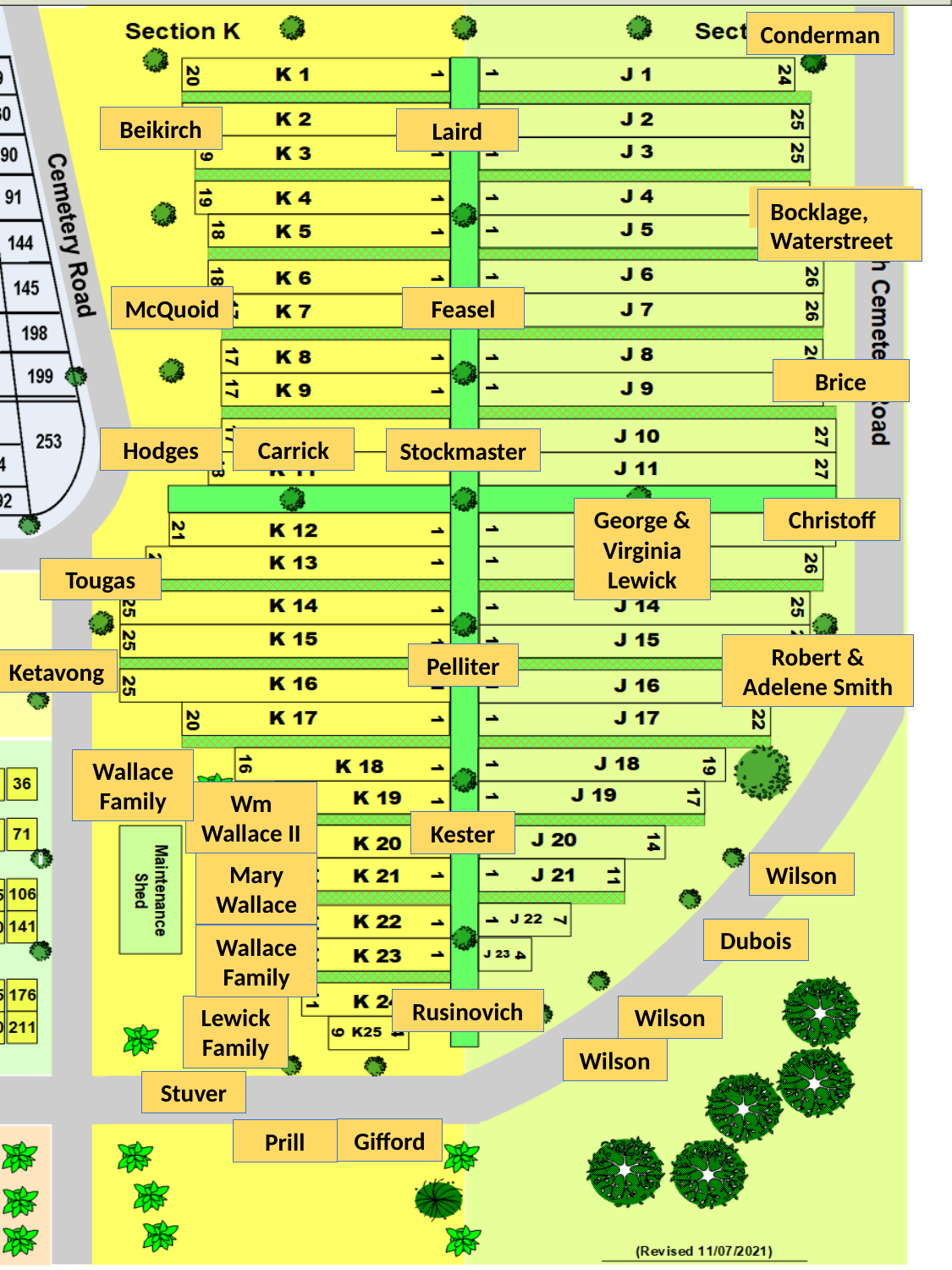

Conderman
Beikirch
Laird
Waterstreet
Bocklage, Waterstreet
McQuoid
Feasel
Brice
Hodges
Carrick
Stockmaster
George & Virginia Lewick
Christoff
Tougas
Robert & Adelene Smith
Pelliter
Ketavong
Wallace Family
Wm Wallace II
Kester
Mary Wallace
Wilson
Dubois
Wallace Family
Rusinovich
Lewick Family
Wilson
Wilson
Stuver
Gifford
Prill